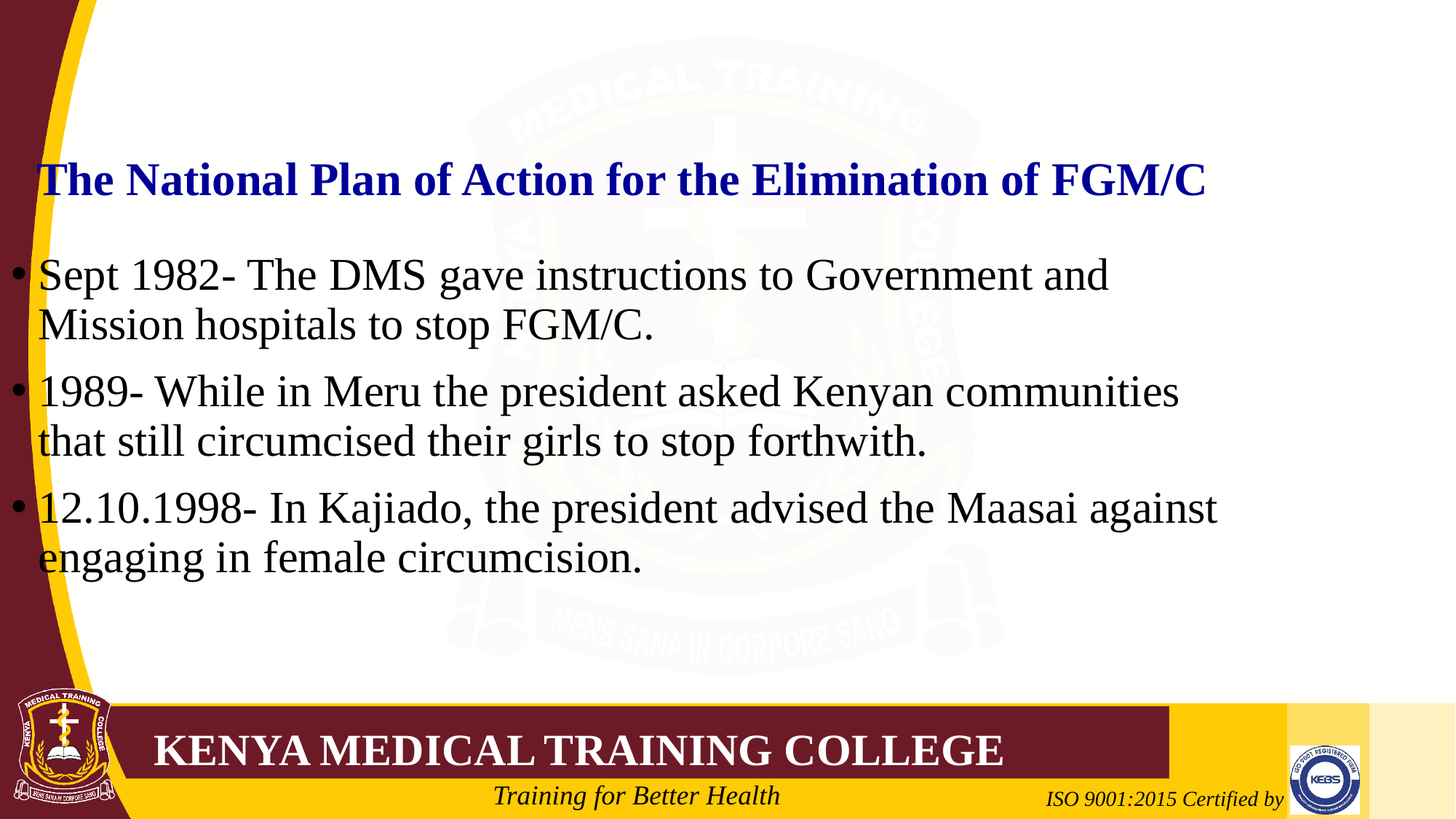

The National Plan of Action for the Elimination of FGM/C
Sept 1982- The DMS gave instructions to Government and Mission hospitals to stop FGM/C.
1989- While in Meru the president asked Kenyan communities that still circumcised their girls to stop forthwith.
12.10.1998- In Kajiado, the president advised the Maasai against engaging in female circumcision.